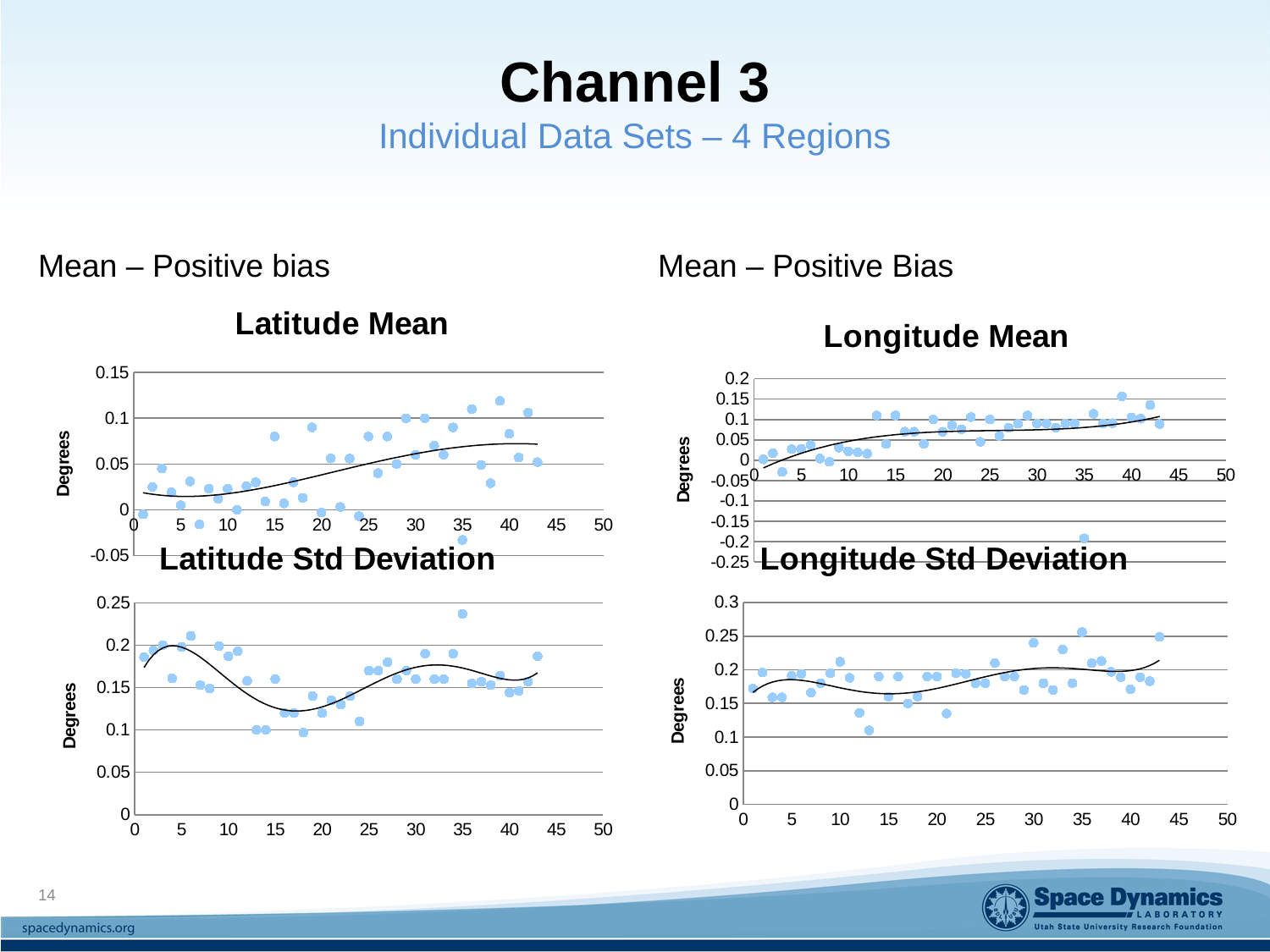

# Channel 3 Individual Data Sets – 4 Regions
Mean – Positive bias
Mean – Positive Bias

### Chart:
Latitude Mean

| Category |  |
|---|---|

### Chart:
Longitude Mean

| Category |  |
|---|---|

### Chart:
Latitude Std Deviation

| Category |  |
|---|---|

### Chart:
Longitude Std Deviation

| Category |  |
|---|---|
14